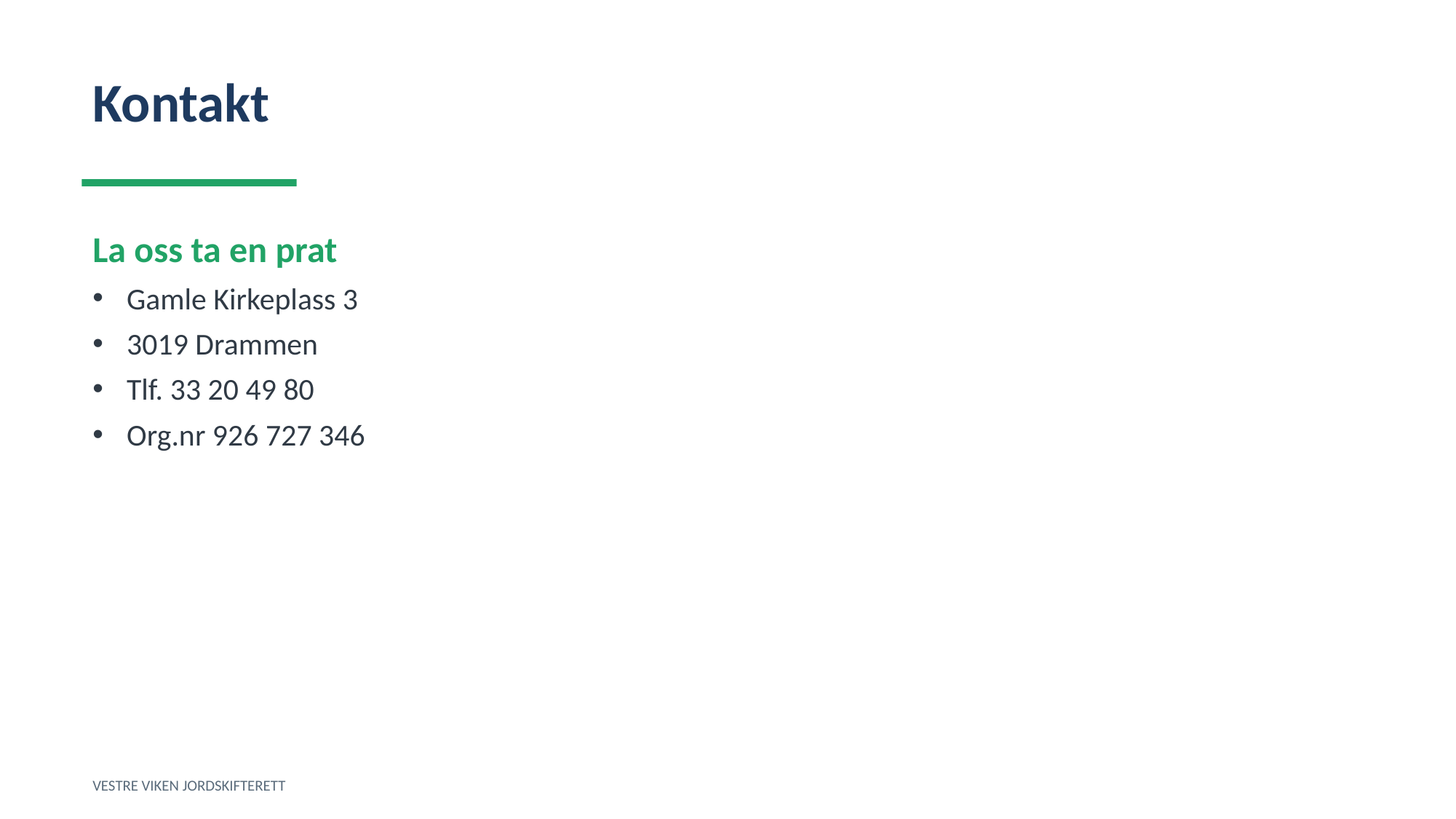

Kontakt

La oss ta en prat
Gamle Kirkeplass 3
3019 Drammen
Tlf. 33 20 49 80
Org.nr 926 727 346
VESTRE VIKEN JORDSKIFTERETT